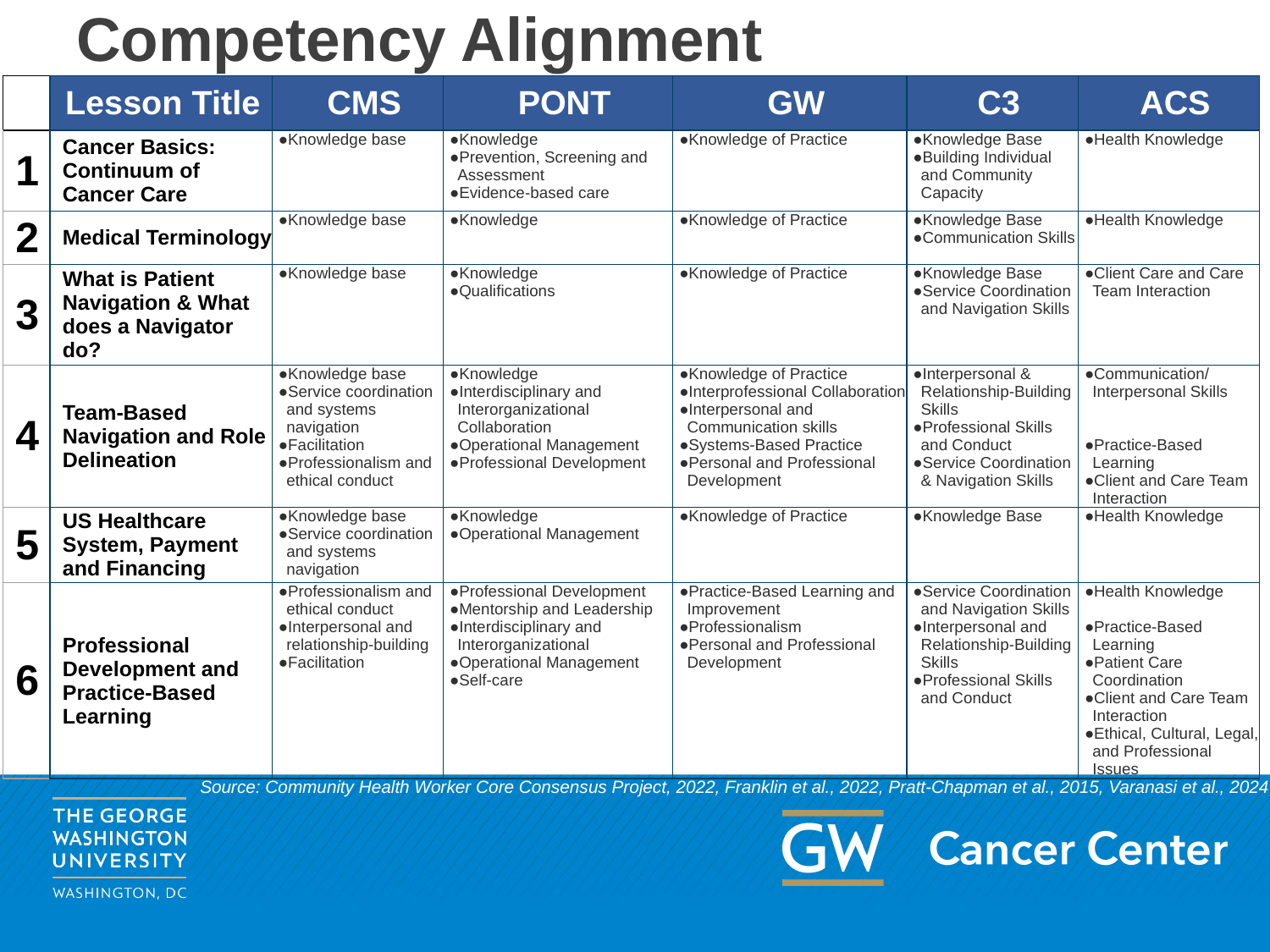

# Competency Alignment
|  | Lesson Title | CMS | PONT | GW | C3 | ACS |
| --- | --- | --- | --- | --- | --- | --- |
| 1 | Cancer Basics: Continuum of Cancer Care | Knowledge base | Knowledge Prevention, Screening and Assessment Evidence-based care | Knowledge of Practice | Knowledge Base Building Individual and Community Capacity | Health Knowledge |
| 2 | Medical Terminology | Knowledge base | Knowledge | Knowledge of Practice | Knowledge Base Communication Skills | Health Knowledge |
| 3 | What is Patient Navigation & What does a Navigator do? | Knowledge base | Knowledge Qualifications | Knowledge of Practice | Knowledge Base Service Coordination and Navigation Skills | Client Care and Care Team Interaction |
| 4 | Team-Based Navigation and Role Delineation | Knowledge base Service coordination and systems navigation Facilitation Professionalism and ethical conduct | Knowledge Interdisciplinary and Interorganizational Collaboration Operational Management Professional Development | Knowledge of Practice Interprofessional Collaboration Interpersonal and Communication skills Systems-Based Practice Personal and Professional Development | Interpersonal & Relationship-Building Skills Professional Skills and Conduct Service Coordination & Navigation Skills | Communication/Interpersonal Skills Practice-Based Learning Client and Care Team Interaction |
| 5 | US Healthcare System, Payment and Financing | Knowledge base Service coordination and systems navigation | Knowledge Operational Management | Knowledge of Practice | Knowledge Base | Health Knowledge |
| 6 | Professional Development and Practice-Based Learning | Professionalism and ethical conduct Interpersonal and relationship-building Facilitation | Professional Development Mentorship and Leadership Interdisciplinary and Interorganizational Operational Management Self-care | Practice-Based Learning and Improvement Professionalism Personal and Professional Development | Service Coordination and Navigation Skills Interpersonal and Relationship-Building Skills Professional Skills and Conduct | Health Knowledge Practice-Based Learning Patient Care Coordination Client and Care Team Interaction Ethical, Cultural, Legal, and Professional Issues |
Source: Community Health Worker Core Consensus Project, 2022, Franklin et al., 2022, Pratt-Chapman et al., 2015, Varanasi et al., 2024